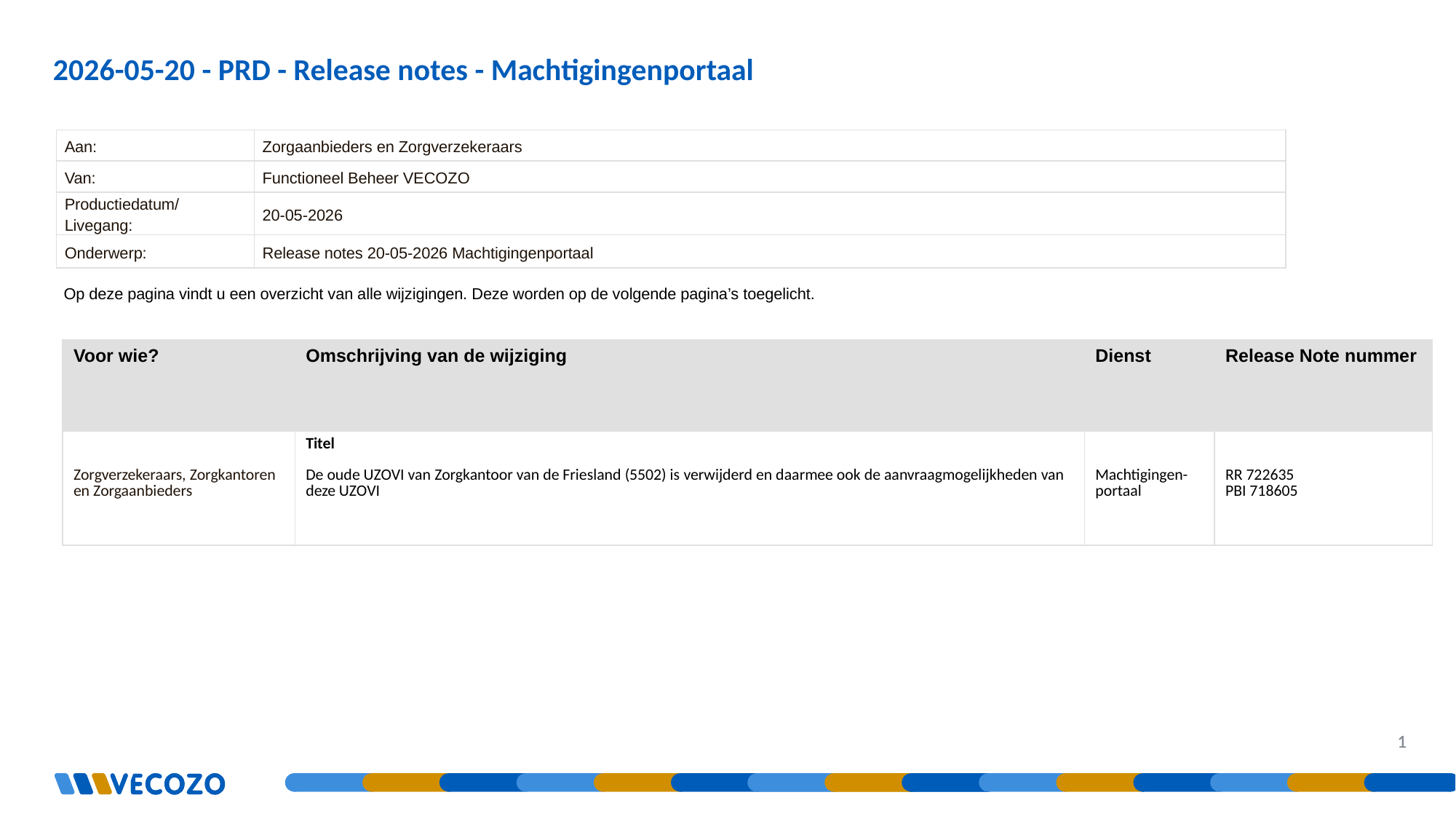

2026-05-20 - PRD - Release notes - Machtigingenportaal
| Aan: | Zorgaanbieders en Zorgverzekeraars |
| --- | --- |
| Van: | Functioneel Beheer VECOZO |
| Productiedatum/Livegang: | 20-05-2026 |
| Onderwerp: | Release notes 20-05-2026 Machtigingenportaal |
Op deze pagina vindt u een overzicht van alle wijzigingen. Deze worden op de volgende pagina’s toegelicht.
| Voor wie? | Omschrijving van de wijziging | Dienst | Release Note nummer |
| --- | --- | --- | --- |
| Zorgverzekeraars, Zorgkantoren en Zorgaanbieders | Titel De oude UZOVI van Zorgkantoor van de Friesland (5502) is verwijderd en daarmee ook de aanvraagmogelijkheden van deze UZOVI | Machtigingen-portaal | RR 722635 PBI 718605 |
1